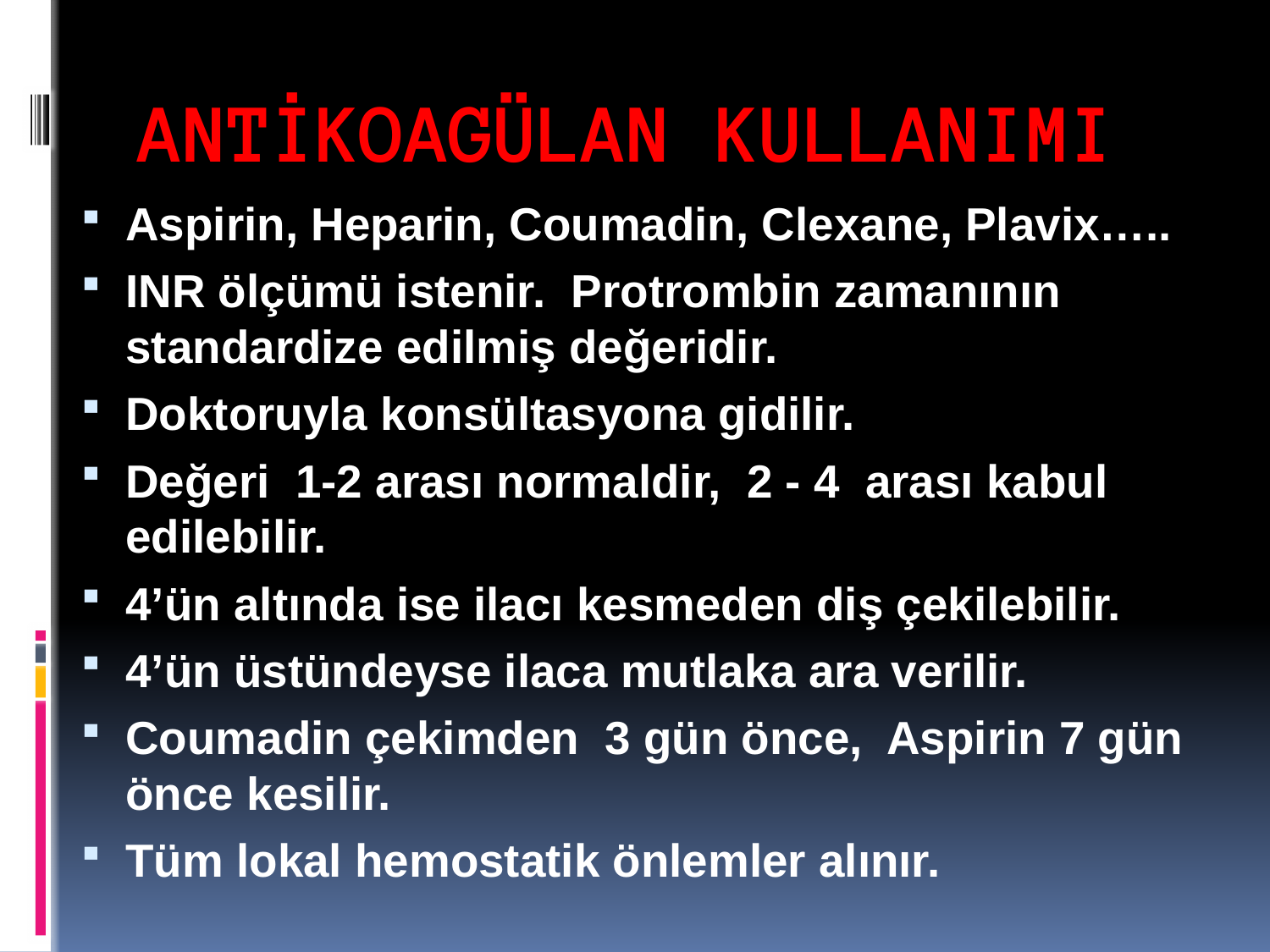

# ANTİKOAGÜLAN KULLANIMI
Aspirin, Heparin, Coumadin, Clexane, Plavix…..
INR ölçümü istenir.  Protrombin zamanının standardize edilmiş değeridir.
Doktoruyla konsültasyona gidilir.
Değeri  1-2 arası normaldir,  2 - 4  arası kabul edilebilir.
4’ün altında ise ilacı kesmeden diş çekilebilir.
4’ün üstündeyse ilaca mutlaka ara verilir.
Coumadin çekimden  3 gün önce,  Aspirin 7 gün önce kesilir.
Tüm lokal hemostatik önlemler alınır.